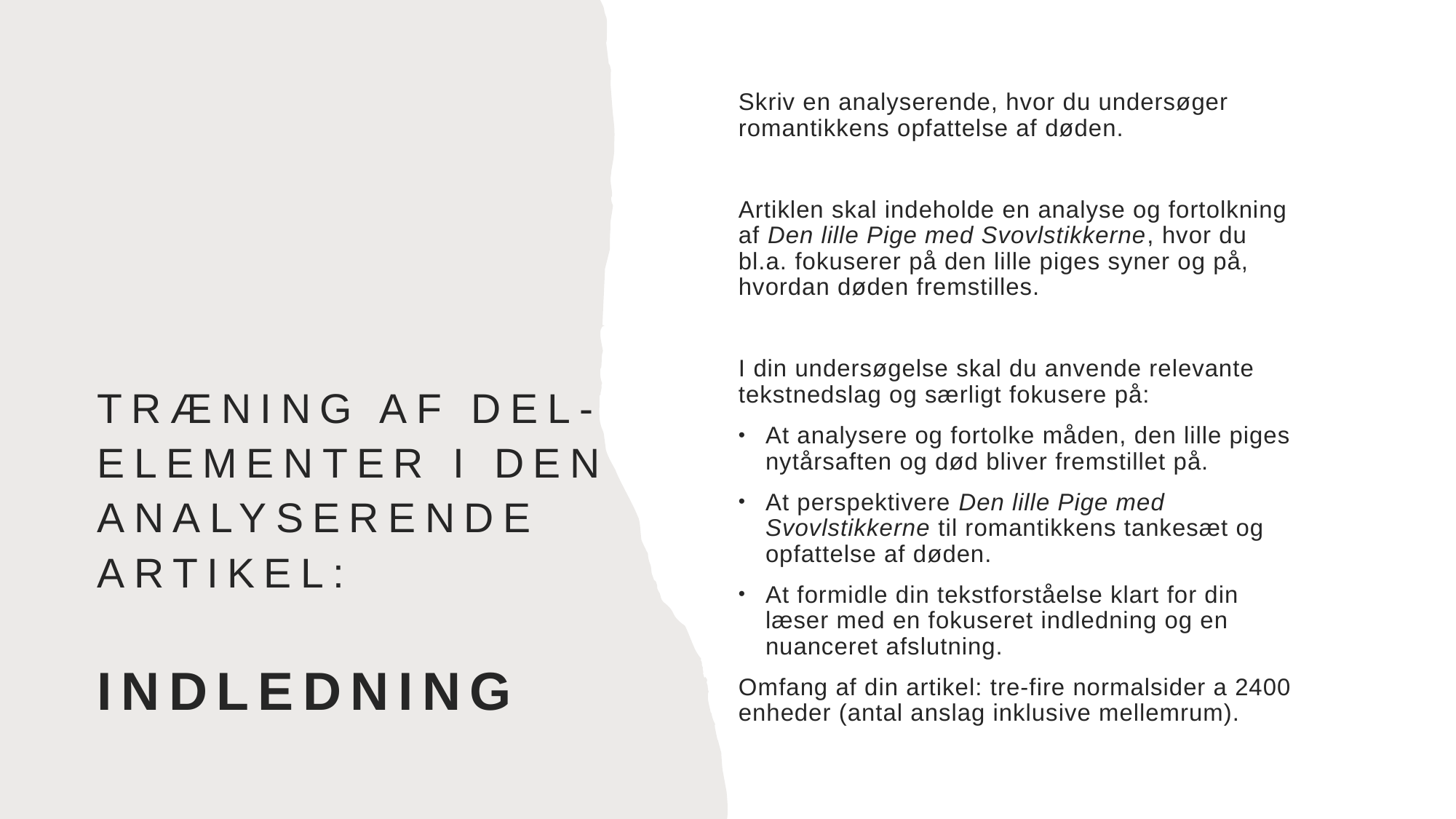

Skriv en analyserende, hvor du undersøger romantikkens opfattelse af døden.

Artiklen skal indeholde en analyse og fortolkning af Den lille Pige med Svovlstikkerne, hvor du bl.a. fokuserer på den lille piges syner og på, hvordan døden fremstilles.

I din undersøgelse skal du anvende relevante tekstnedslag og særligt fokusere på:
At analysere og fortolke måden, den lille piges nytårsaften og død bliver fremstillet på.
At perspektivere Den lille Pige med Svovlstikkerne til romantikkens tankesæt og opfattelse af døden.
At formidle din tekstforståelse klart for din læser med en fokuseret indledning og en nuanceret afslutning.
Omfang af din artikel: tre-fire normalsider a 2400 enheder (antal anslag inklusive mellemrum).

# Træning af del-elementer i den Analyserende artikel: indledning